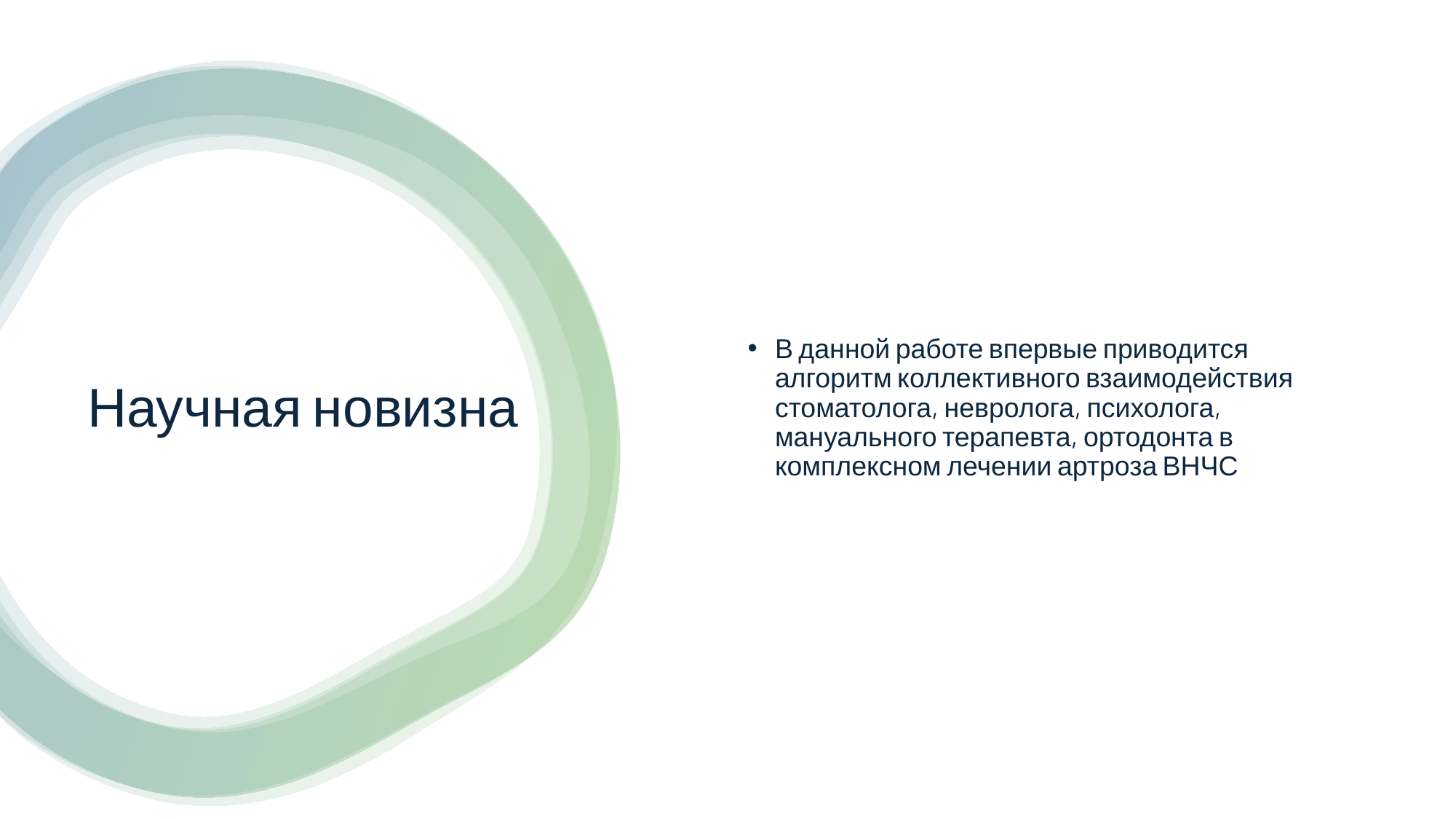

В данной работе впервые приводится алгоритм коллективного взаимодействия стоматолога, невролога, психолога, мануального терапевта, ортодонта в комплексном лечении артроза ВНЧС
# Научная новизна